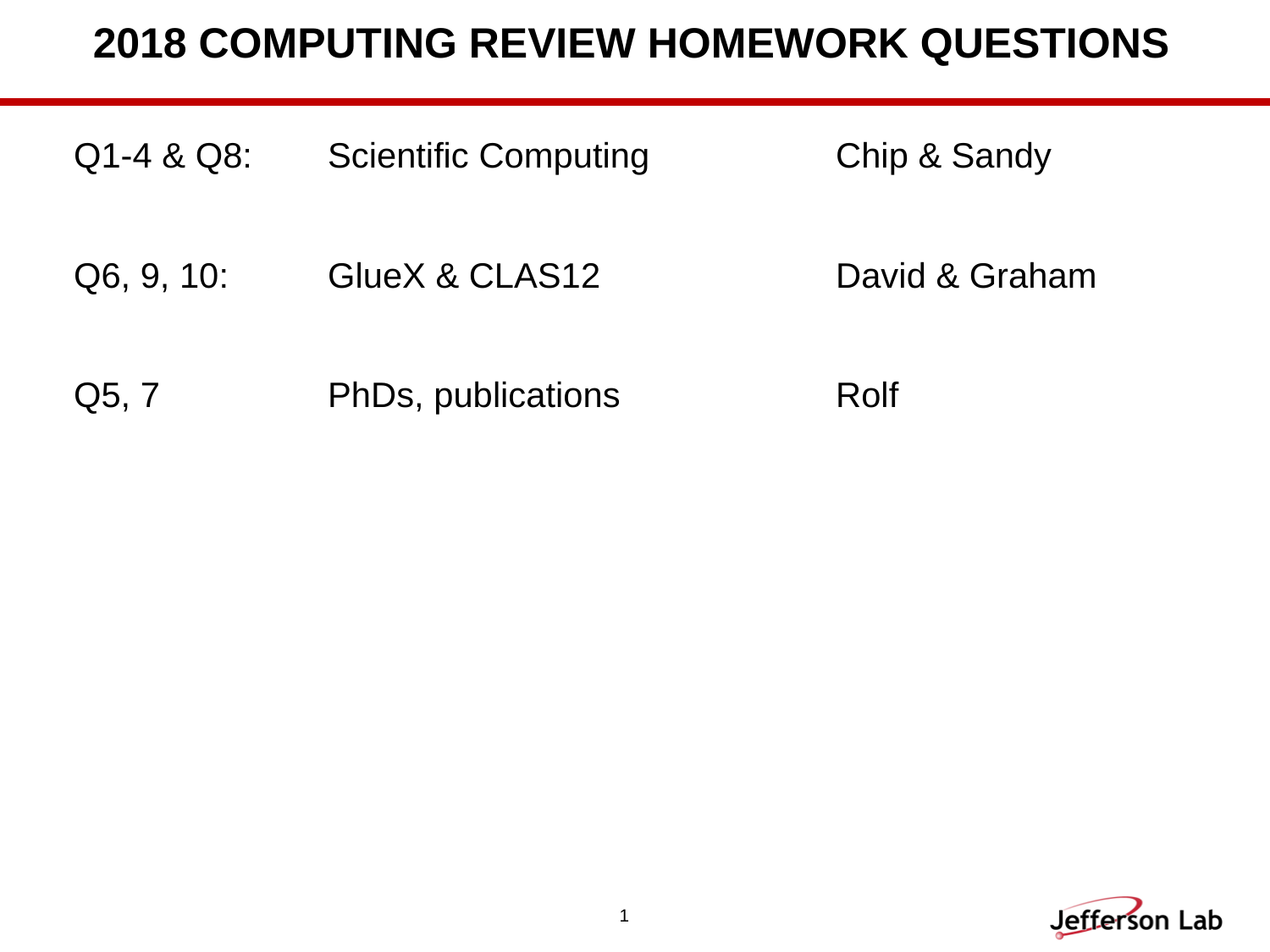

# 2018 COMPUTING REVIEW HOMEWORK QUESTIONS
Q1-4 & Q8: 	Scientific Computing		Chip & Sandy

Q6, 9, 10:	GlueX & CLAS12		David & Graham

Q5, 7		PhDs, publications		Rolf

1